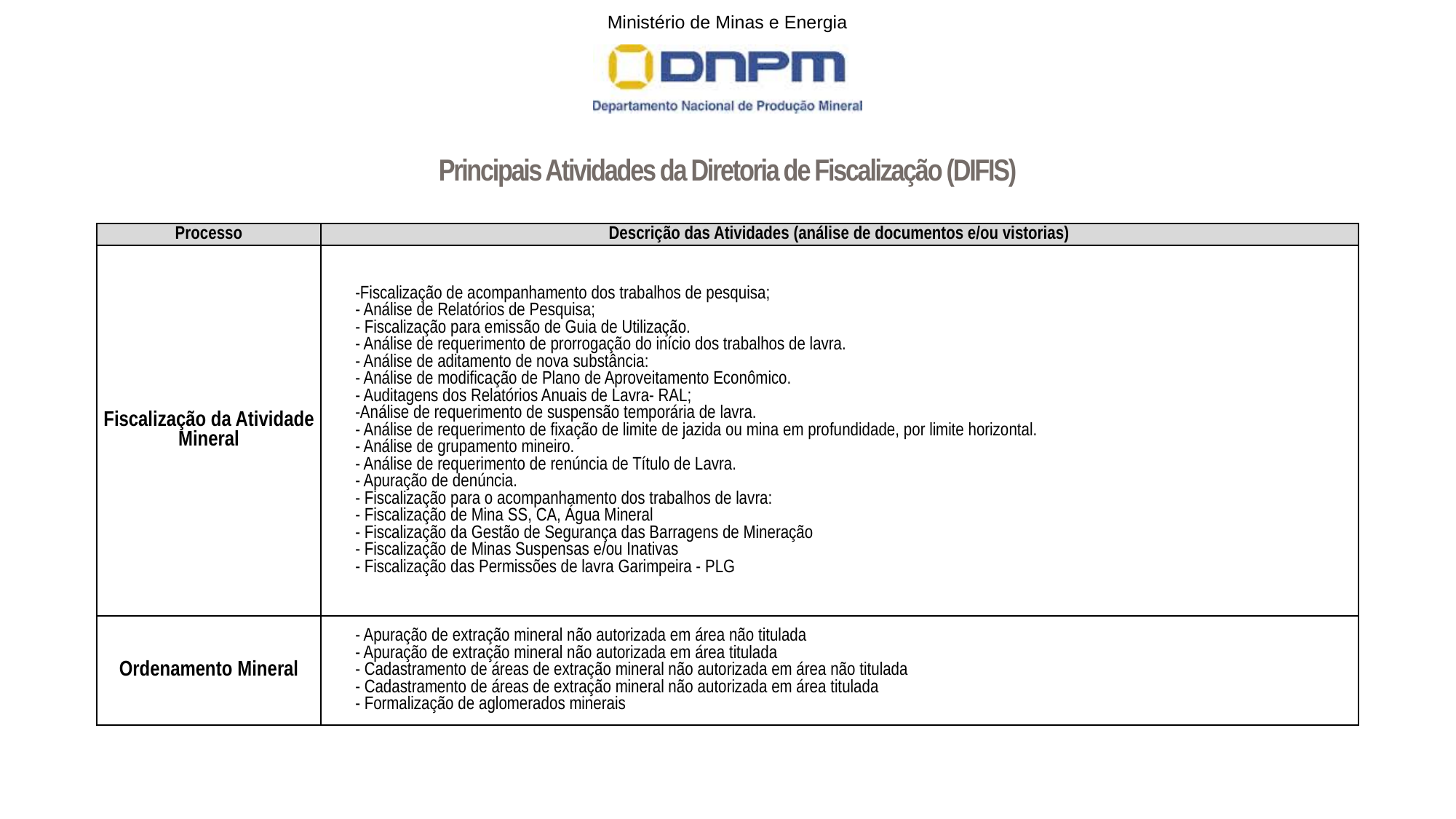

Principais Atividades da Diretoria de Fiscalização (DIFIS)
| Processo | Descrição das Atividades (análise de documentos e/ou vistorias) |
| --- | --- |
| Fiscalização da Atividade Mineral | -Fiscalização de acompanhamento dos trabalhos de pesquisa; - Análise de Relatórios de Pesquisa; - Fiscalização para emissão de Guia de Utilização. - Análise de requerimento de prorrogação do início dos trabalhos de lavra. - Análise de aditamento de nova substância: - Análise de modificação de Plano de Aproveitamento Econômico. - Auditagens dos Relatórios Anuais de Lavra- RAL; -Análise de requerimento de suspensão temporária de lavra. - Análise de requerimento de fixação de limite de jazida ou mina em profundidade, por limite horizontal. - Análise de grupamento mineiro. - Análise de requerimento de renúncia de Título de Lavra. - Apuração de denúncia. - Fiscalização para o acompanhamento dos trabalhos de lavra: - Fiscalização de Mina SS, CA, Água Mineral - Fiscalização da Gestão de Segurança das Barragens de Mineração - Fiscalização de Minas Suspensas e/ou Inativas - Fiscalização das Permissões de lavra Garimpeira - PLG |
| Ordenamento Mineral | - Apuração de extração mineral não autorizada em área não titulada - Apuração de extração mineral não autorizada em área titulada - Cadastramento de áreas de extração mineral não autorizada em área não titulada - Cadastramento de áreas de extração mineral não autorizada em área titulada - Formalização de aglomerados minerais |